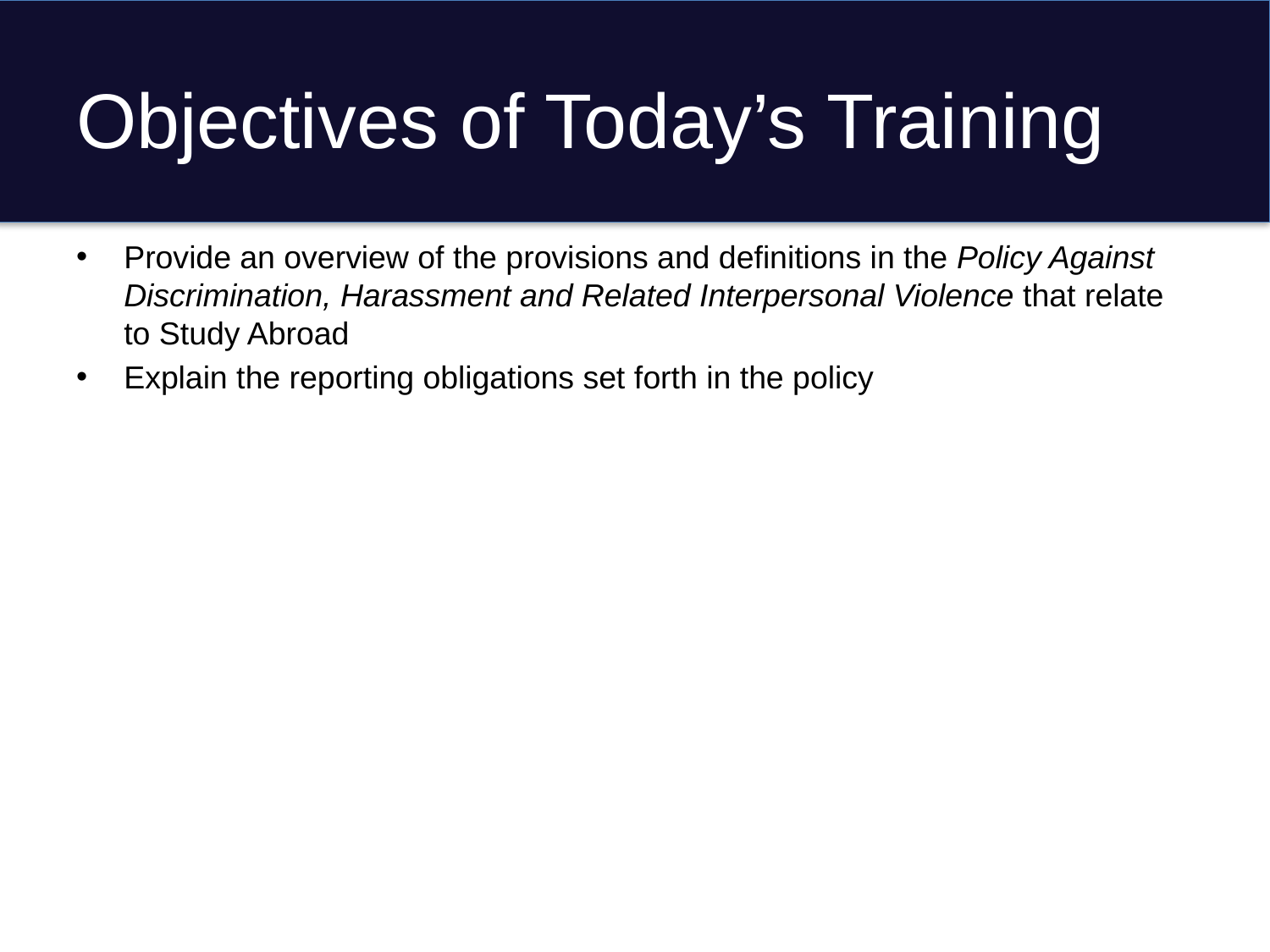

# Objectives of Today’s Training
Provide an overview of the provisions and definitions in the Policy Against Discrimination, Harassment and Related Interpersonal Violence that relate to Study Abroad
Explain the reporting obligations set forth in the policy